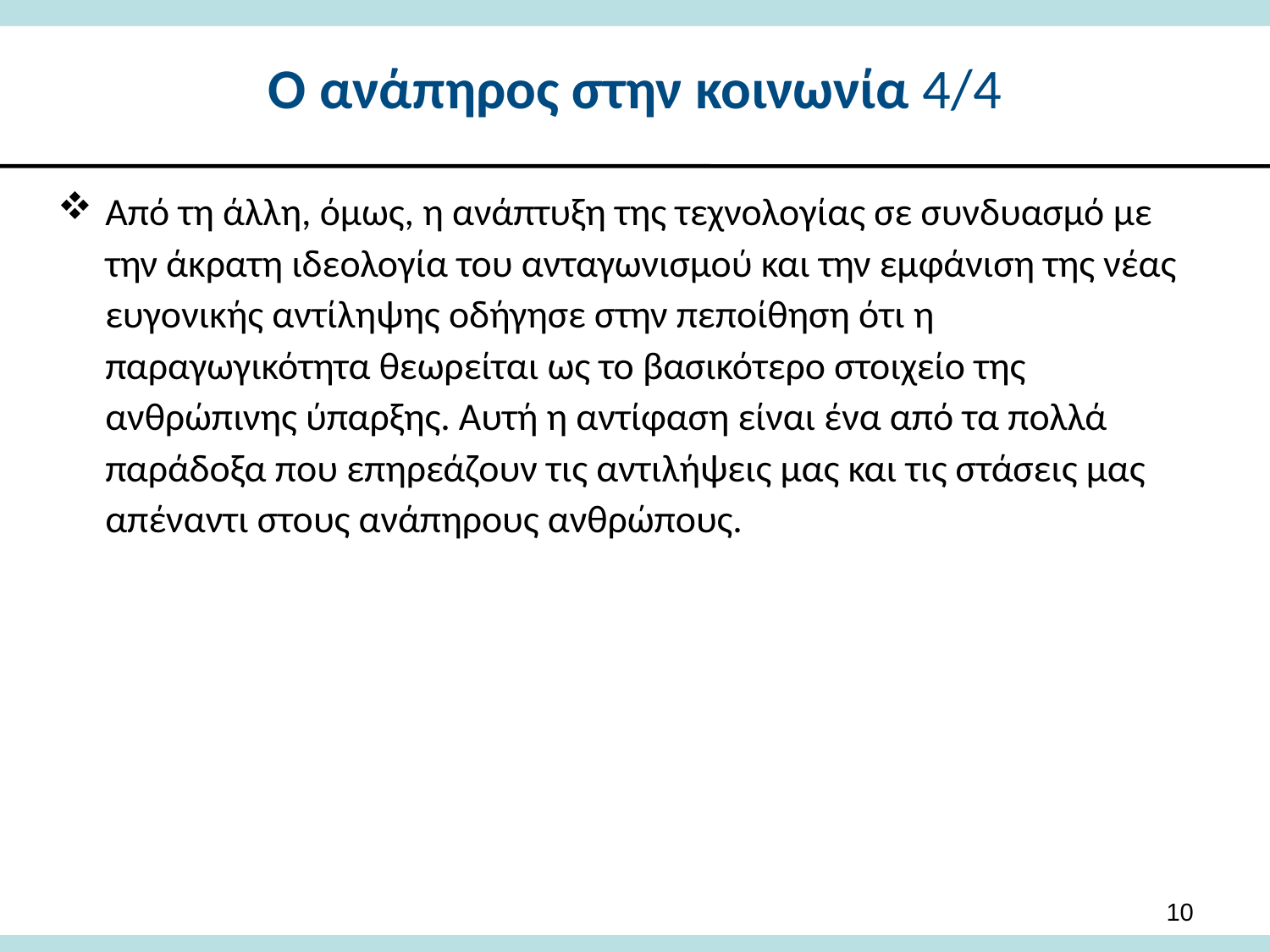

# Ο ανάπηρος στην κοινωνία 4/4
Από τη άλλη, όμως, η ανάπτυξη της τεχνολογίας σε συνδυασμό με την άκρατη ιδεολογία του ανταγωνισμού και την εμφάνιση της νέας ευγονικής αντίληψης οδήγησε στην πεποίθηση ότι η παραγωγικότητα θεωρείται ως το βασικότερο στοιχείο της ανθρώπινης ύπαρξης. Αυτή η αντίφαση είναι ένα από τα πολλά παράδοξα που επηρεάζουν τις αντιλήψεις μας και τις στάσεις μας απέναντι στους ανάπηρους ανθρώπους.
10